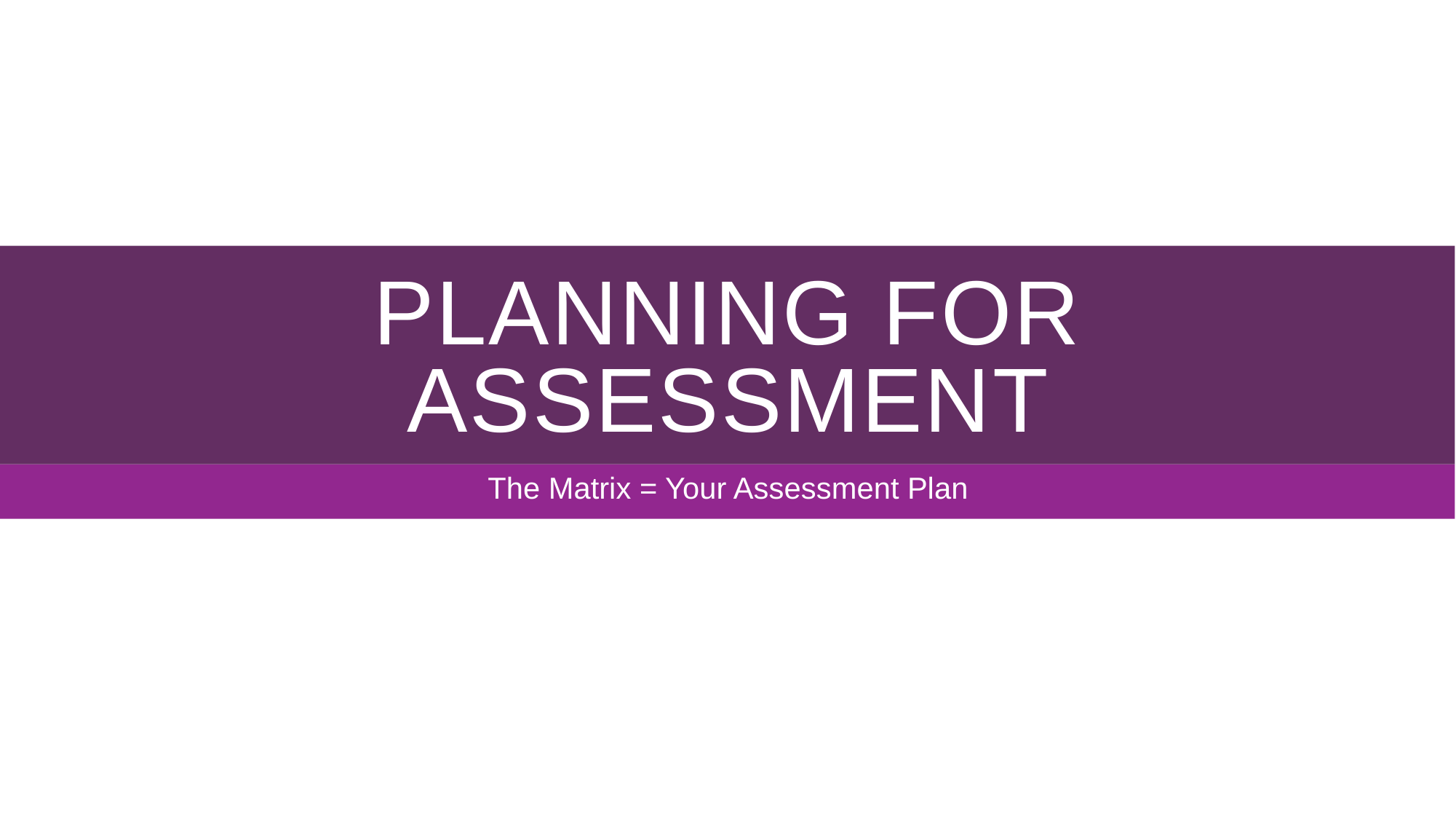

# Planning for Assessment
The Matrix = Your Assessment Plan